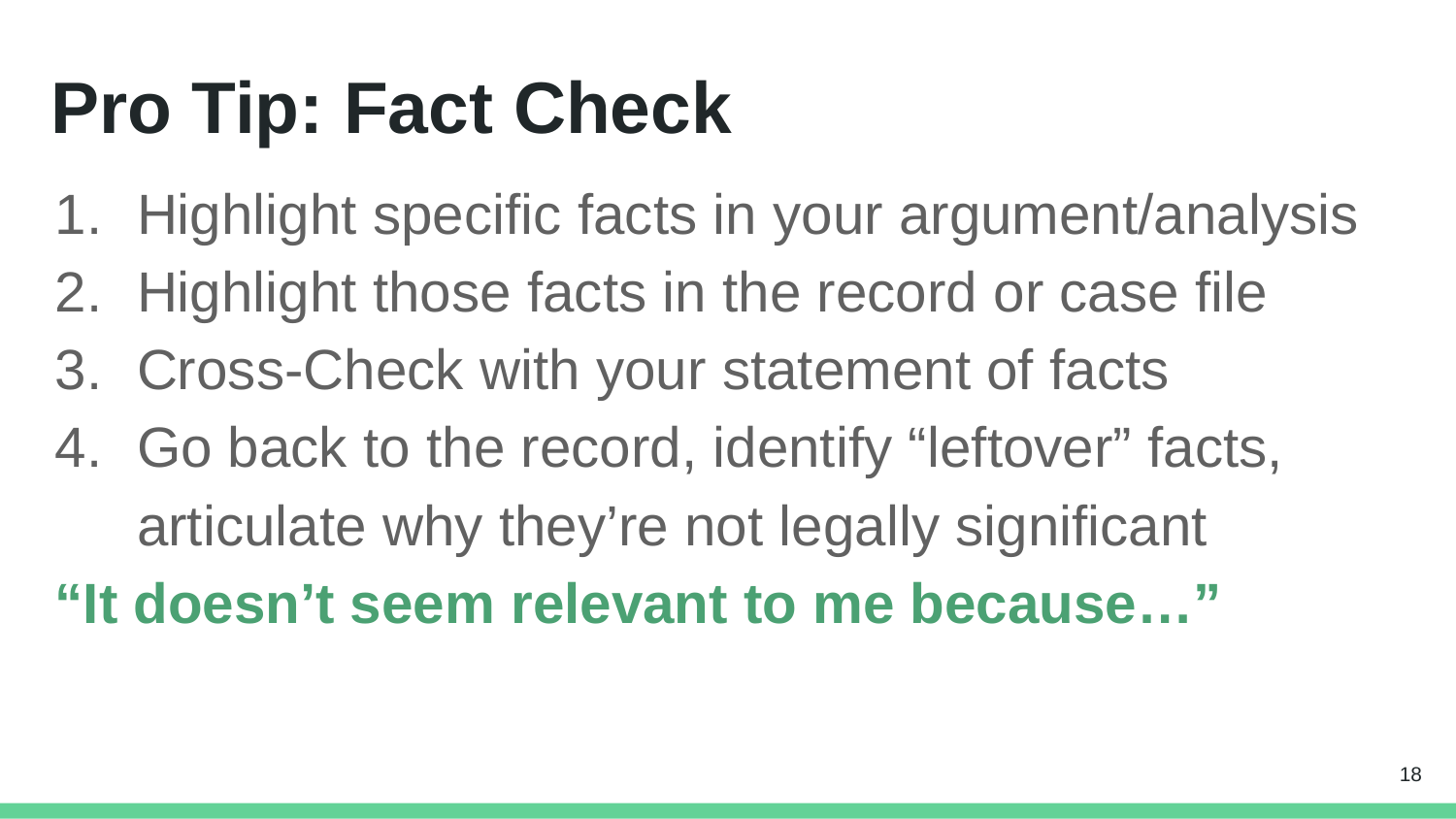

# Pro Tip: Fact Check
Highlight specific facts in your argument/analysis
Highlight those facts in the record or case file
Cross-Check with your statement of facts
Go back to the record, identify “leftover” facts, articulate why they’re not legally significant
“It doesn’t seem relevant to me because…”
18